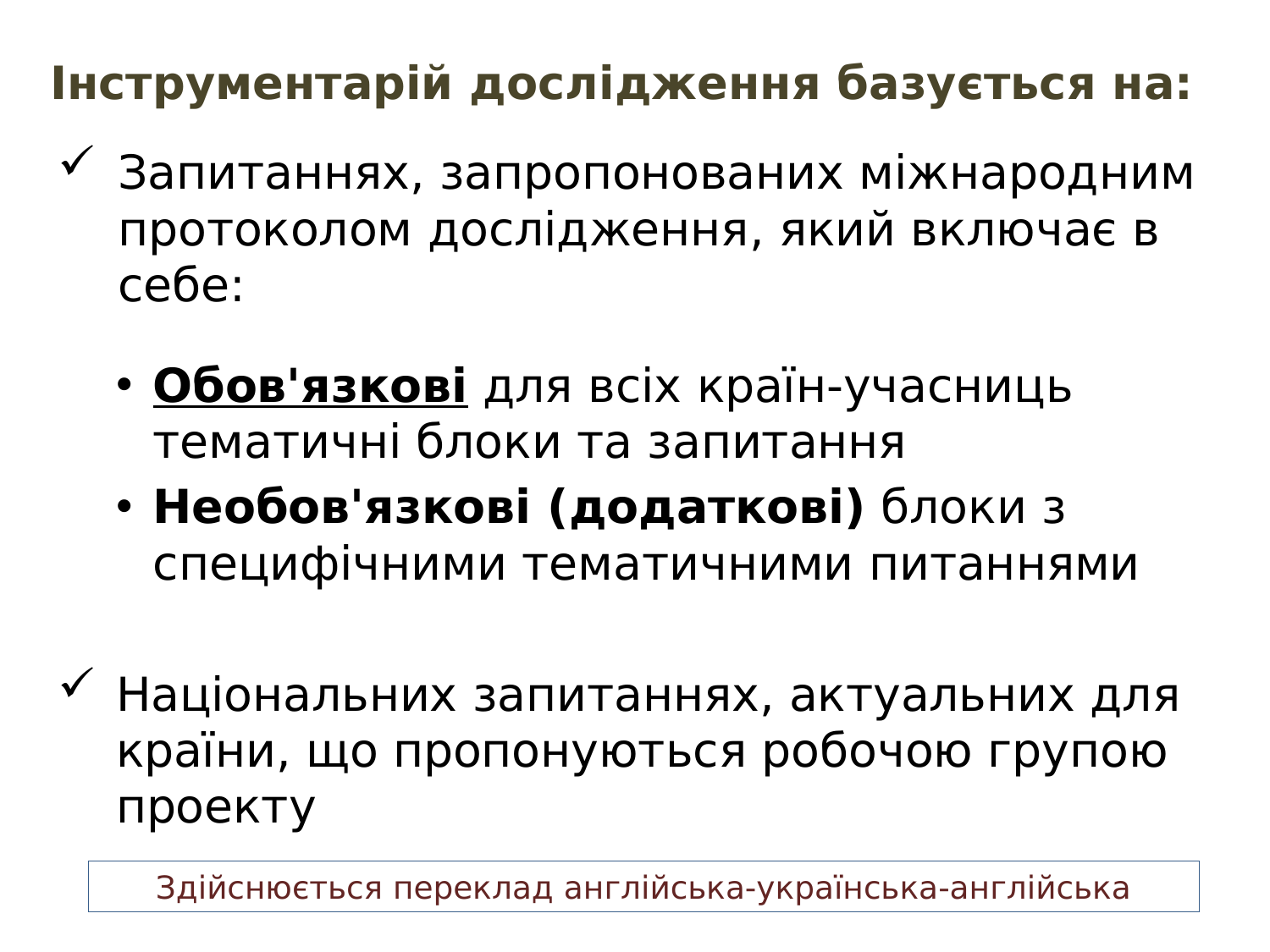

# Інструментарій дослідження базується на:
Запитаннях, запропонованих міжнародним протоколом дослідження, який включає в себе:

Обов'язкові для всіх країн-учасниць тематичні блоки та запитання
Необов'язкові (додаткові) блоки з специфічними тематичними питаннями

Національних запитаннях, актуальних для країни, що пропонуються робочою групою проекту
Здійснюється переклад англійська-українська-англійська